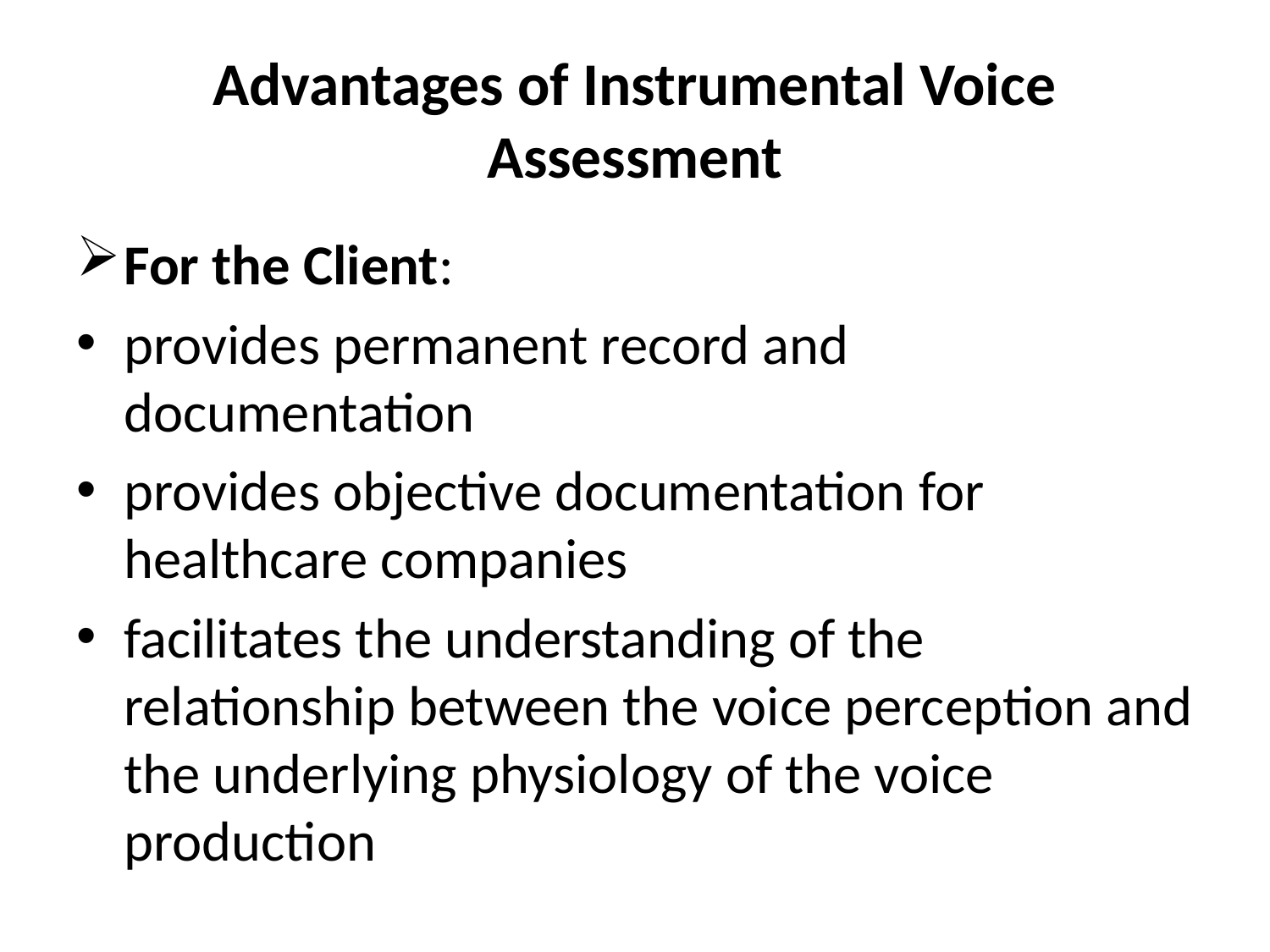

# Advantages of Instrumental Voice Assessment
For the Client:
provides permanent record and documentation
provides objective documentation for healthcare companies
facilitates the understanding of the relationship between the voice perception and the underlying physiology of the voice production